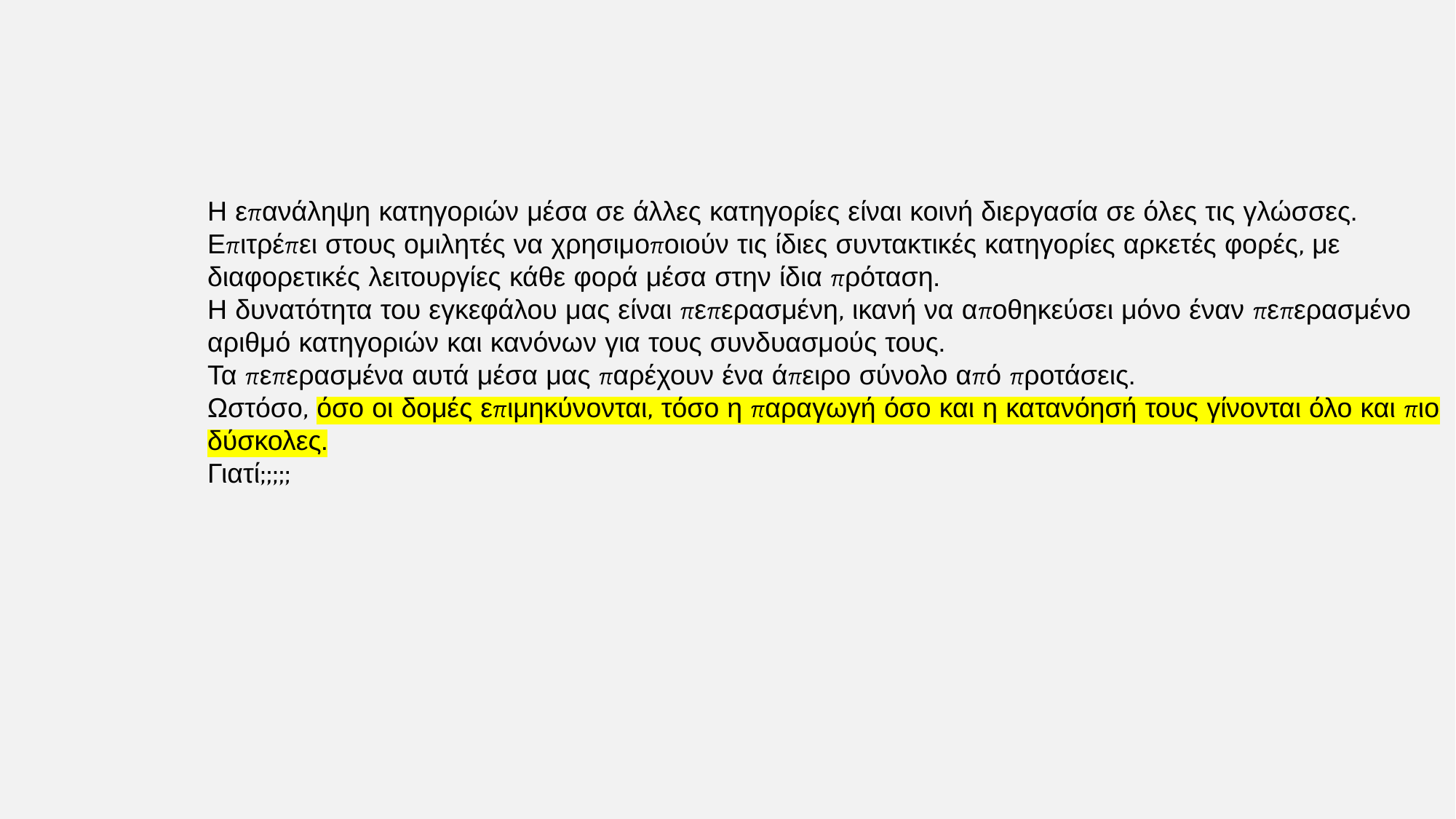

Η επανάληψη κατηγοριών μέσα σε άλλες κατηγορίες είναι κοινή διεργασία σε όλες τις γλώσσες.
Επιτρέπει στους ομιλητές να χρησιμοποιούν τις ίδιες συντακτικές κατηγορίες αρκετές φορές, με
διαφορετικές λειτουργίες κάθε φορά μέσα στην ίδια πρόταση.
Η δυνατότητα του εγκεφάλου μας είναι πεπερασμένη, ικανή να αποθηκεύσει μόνο έναν πεπερασμένο
αριθμό κατηγοριών και κανόνων για τους συνδυασμούς τους.
Τα πεπερασμένα αυτά μέσα μας παρέχουν ένα άπειρο σύνολο από προτάσεις.
Ωστόσο, όσο οι δομές επιμηκύνονται, τόσο η παραγωγή όσο και η κατανόησή τους γίνονται όλο και πιο
δύσκολες.
Γιατί;;;;;